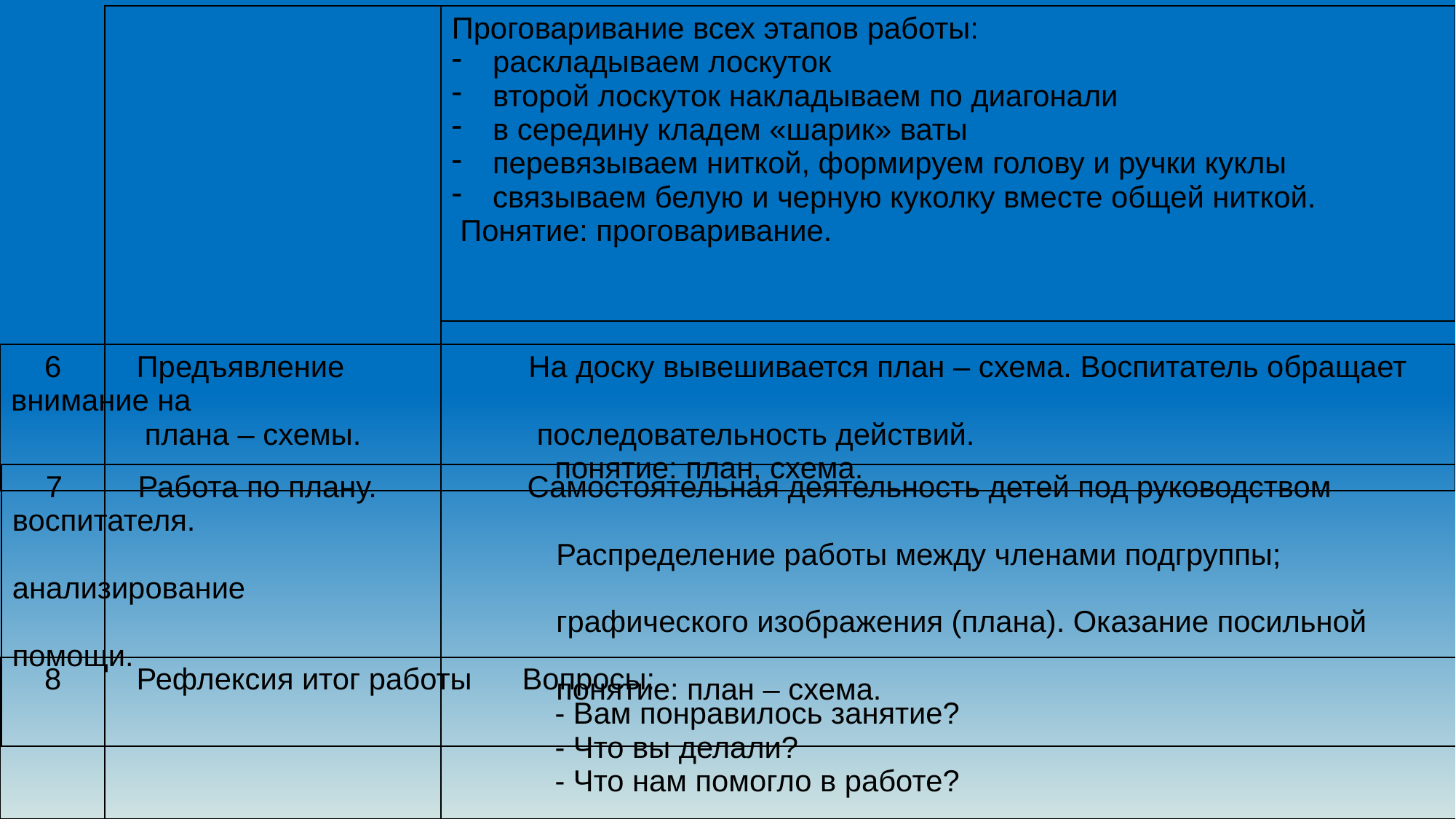

|  |
| --- |
| Проговаривание всех этапов работы: раскладываем лоскуток второй лоскуток накладываем по диагонали в середину кладем «шарик» ваты перевязываем ниткой, формируем голову и ручки куклы связываем белую и черную куколку вместе общей ниткой. Понятие: проговаривание. |
| --- |
| 6 Предъявление На доску вывешивается план – схема. Воспитатель обращает внимание на плана – схемы. последовательность действий. понятие: план, схема. |
| --- |
| 7 Работа по плану. Самостоятельная деятельность детей под руководством воспитателя. Распределение работы между членами подгруппы; анализирование графического изображения (плана). Оказание посильной помощи. понятие: план – схема. |
| --- |
| 8 Рефлексия итог работы Вопросы: - Вам понравилось занятие? - Что вы делали? - Что нам помогло в работе? |
| --- |